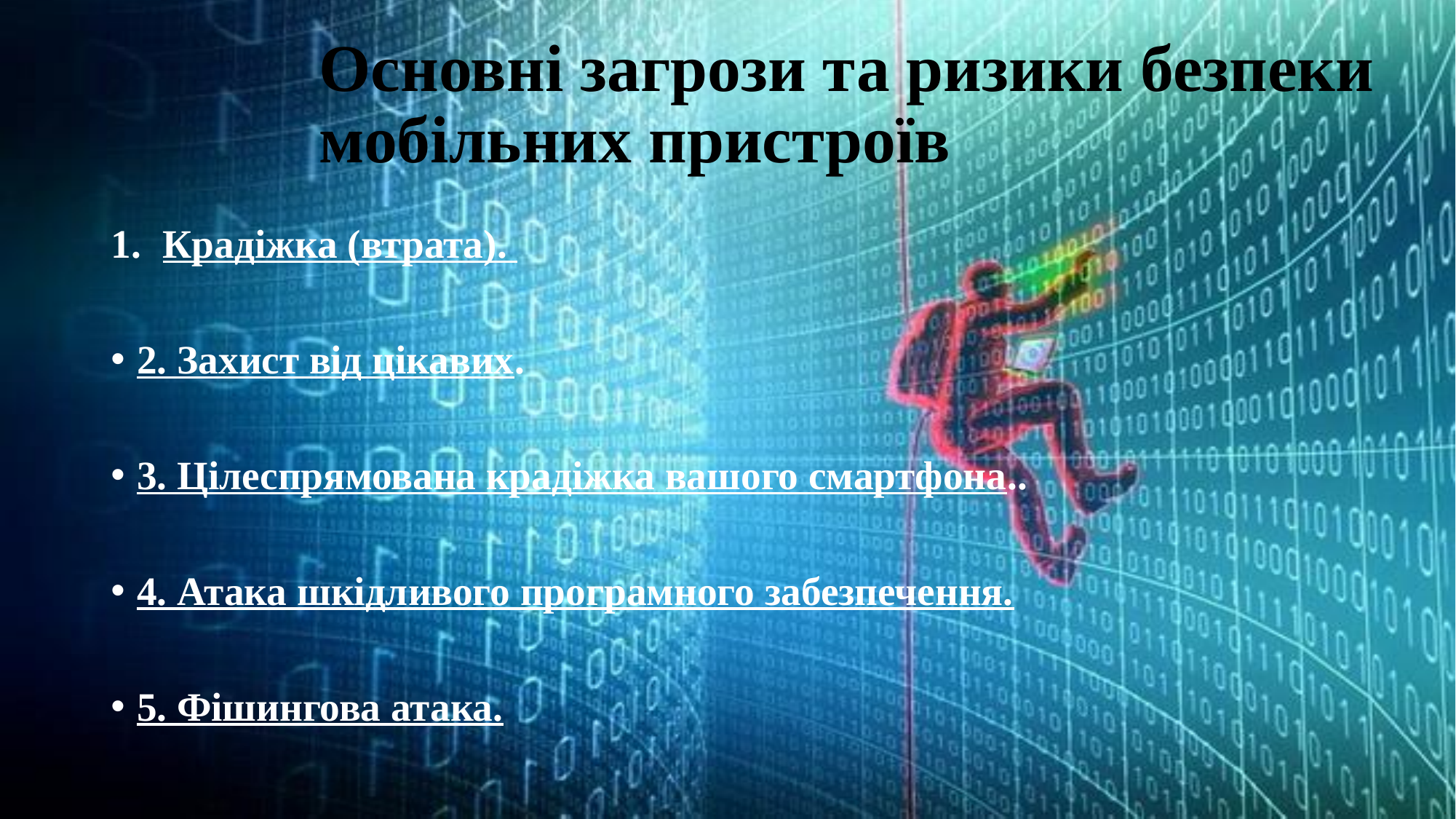

# Основні загрози та ризики безпеки         мобільних пристроїв
Крадіжка (втрата).

2. Захист від цікавих.

3. Цілеспрямована крадіжка вашого смартфона..

4. Атака шкідливого програмного забезпечення.

5. Фішингова атака.